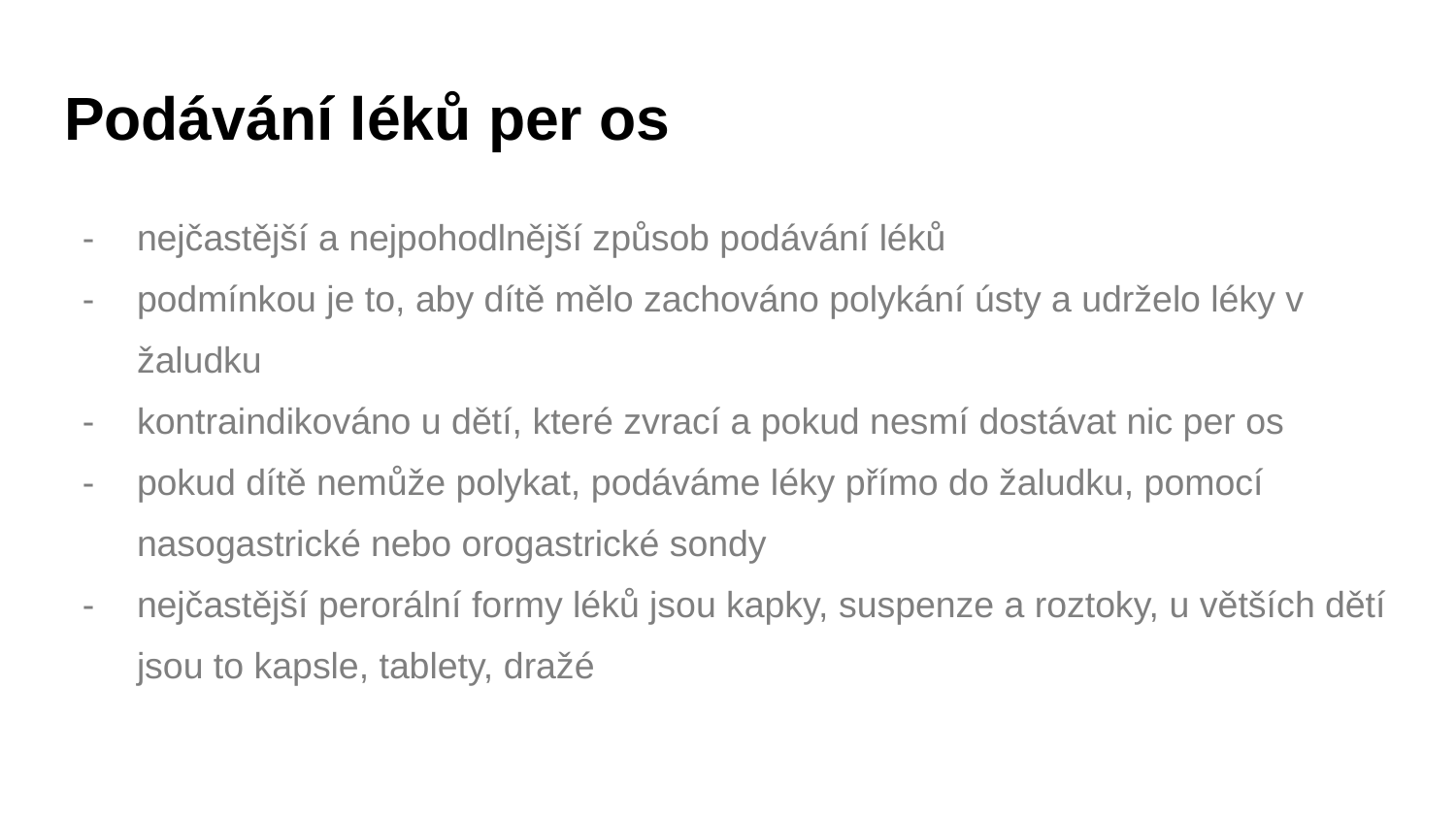

# Podávání léků per os
nejčastější a nejpohodlnější způsob podávání léků
podmínkou je to, aby dítě mělo zachováno polykání ústy a udrželo léky v žaludku
kontraindikováno u dětí, které zvrací a pokud nesmí dostávat nic per os
pokud dítě nemůže polykat, podáváme léky přímo do žaludku, pomocí nasogastrické nebo orogastrické sondy
nejčastější perorální formy léků jsou kapky, suspenze a roztoky, u větších dětí jsou to kapsle, tablety, dražé